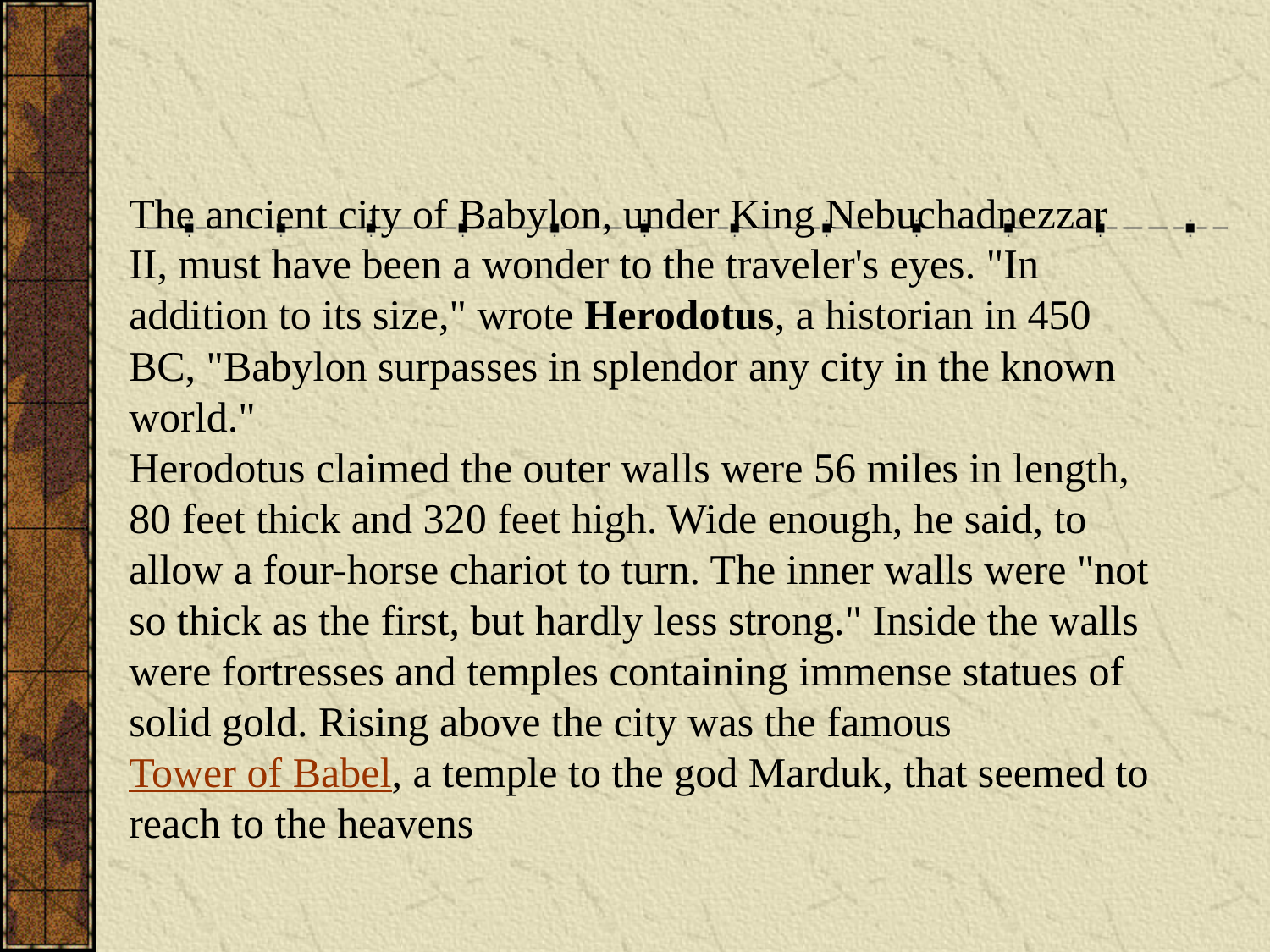

The ancient city of Babylon, under King Nebuchadnezzar II, must have been a wonder to the traveler's eyes. "In addition to its size," wrote Herodotus, a historian in 450 BC, "Babylon surpasses in splendor any city in the known world."
Herodotus claimed the outer walls were 56 miles in length, 80 feet thick and 320 feet high. Wide enough, he said, to allow a four-horse chariot to turn. The inner walls were "not so thick as the first, but hardly less strong." Inside the walls were fortresses and temples containing immense statues of solid gold. Rising above the city was the famous Tower of Babel, a temple to the god Marduk, that seemed to reach to the heavens